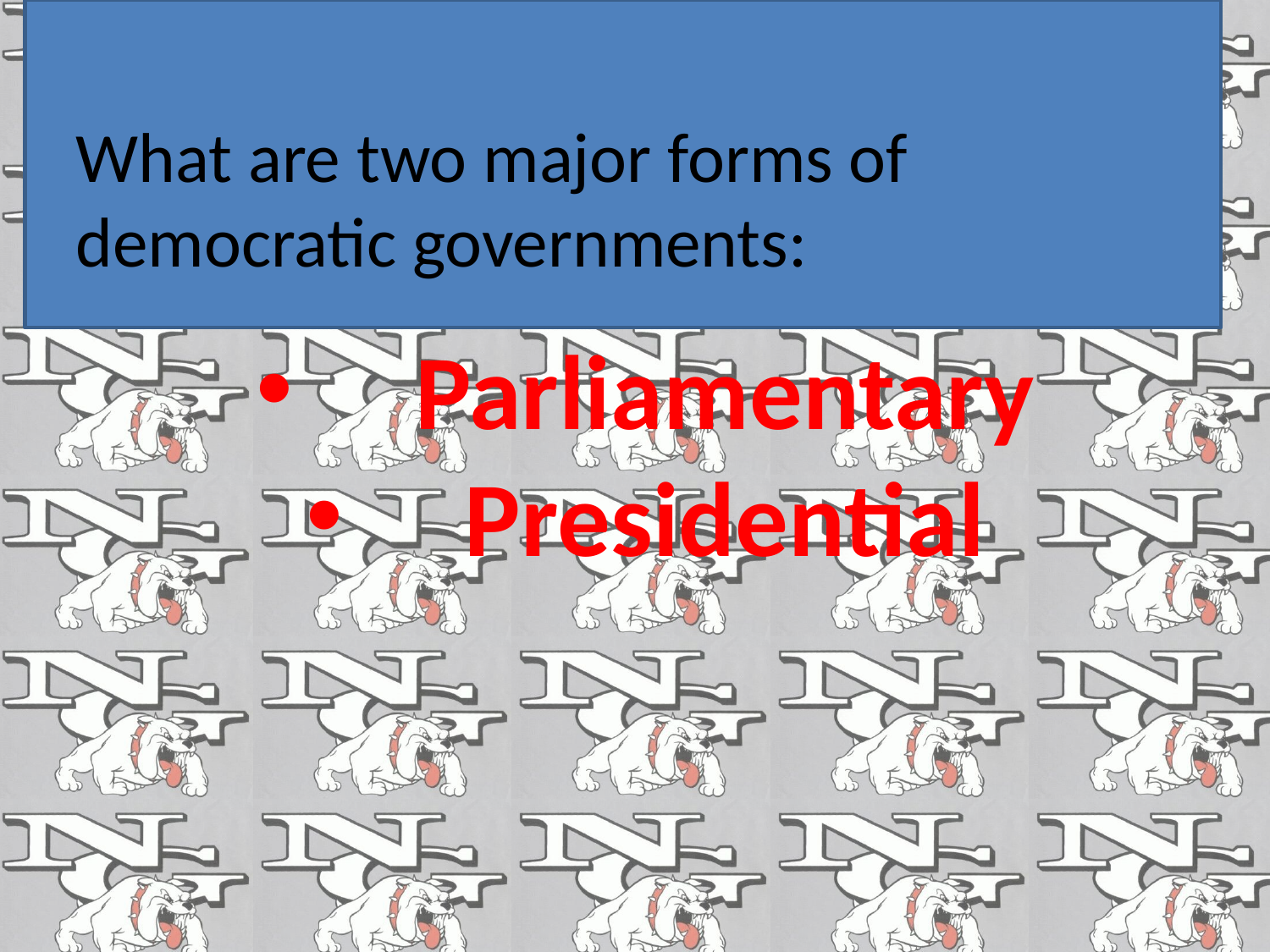

What are two major forms of democratic governments:
Parliamentary
Presidential